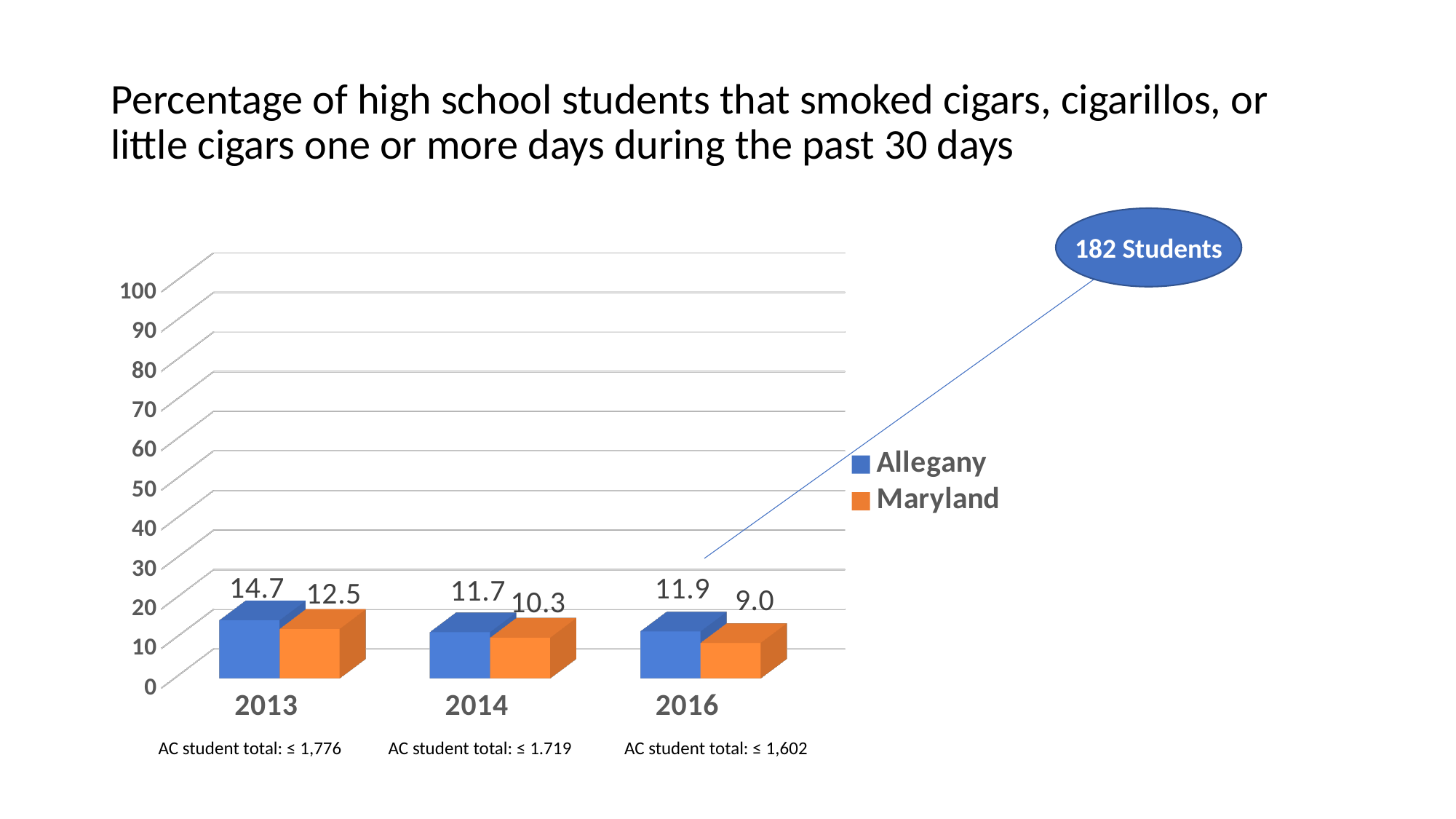

# Percentage of high school students that smoked cigars, cigarillos, or little cigars one or more days during the past 30 days

[unsupported chart]

182 Students
AC student total: ≤ 1,602
AC student total: ≤ 1,776
AC student total: ≤ 1.719